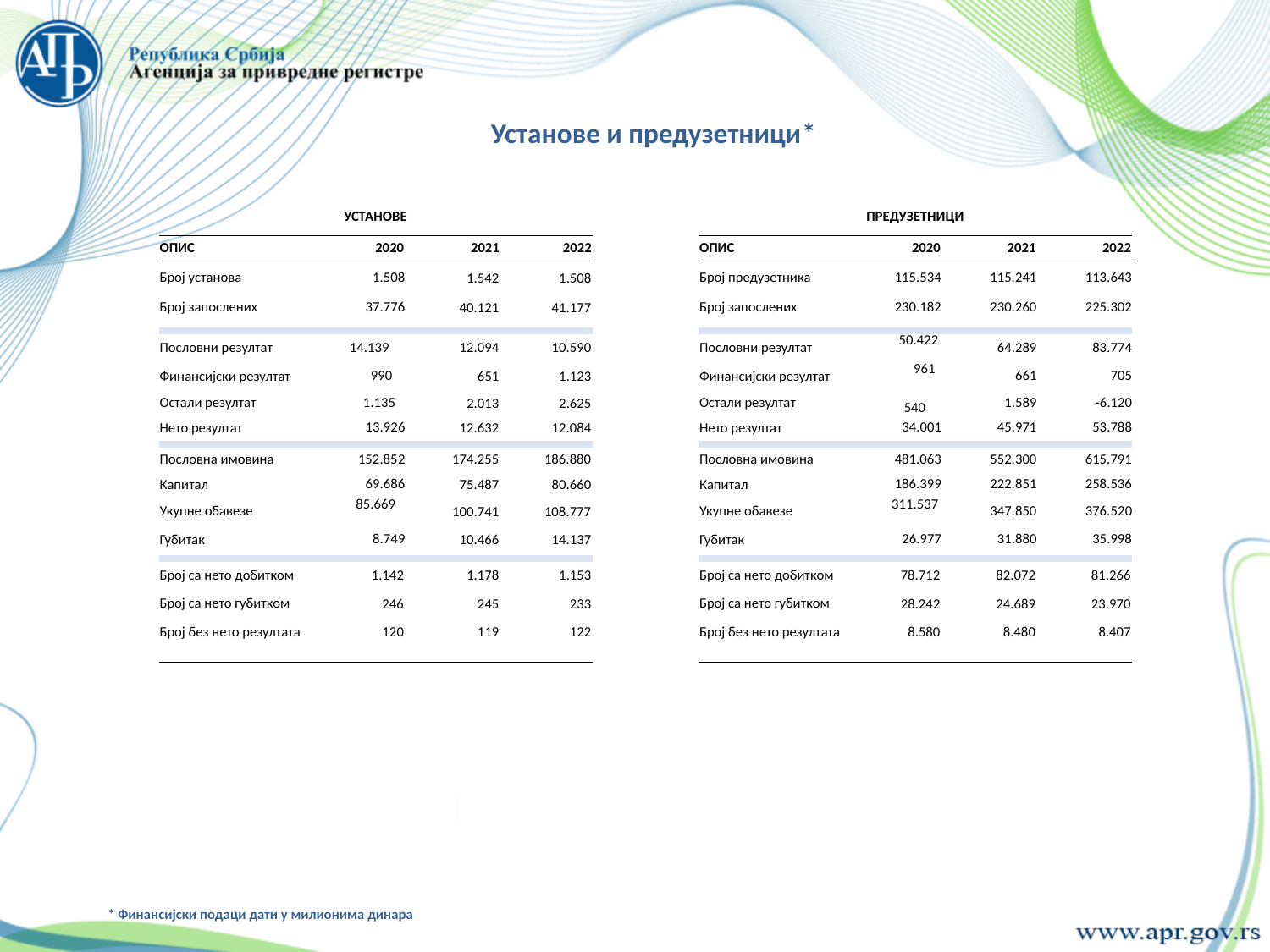

Установе и предузетници*
| УСТАНОВЕ |  |  |  |  |  | ПРЕДУЗЕТНИЦИ |  |  |  |
| --- | --- | --- | --- | --- | --- | --- | --- | --- | --- |
| ОПИС | 2020 | 2021 | 2022 |  |  | ОПИС | 2020 | 2021 | 2022 |
|  |  |  |  |  |  |  |  |  |  |
| Број установа | 1.508 | 1.542 | 1.508 |  |  | Број предузетника | 115.534 | 115.241 | 113.643 |
| Број запослених | 37.776 | 40.121 | 41.177 |  |  | Број запослених | 230.182 | 230.260 | 225.302 |
|  |  |  |  |  |  |  |  |  |  |
| Пословни резултат | 14.139 | 12.094 | 10.590 |  |  | Пословни резултат | 50.422 | 64.289 | 83.774 |
| Финансијски резултат | 990 | 651 | 1.123 |  |  | Финансијски резултат | 961 | 661 | 705 |
| Остали резултат | 1.135 | 2.013 | 2.625 |  |  | Остали резултат | 540 | 1.589 | -6.120 |
| Нето резултат | 13.926 | 12.632 | 12.084 |  |  | Нето резултат | 34.001 | 45.971 | 53.788 |
|  |  |  |  |  |  |  |  |  |  |
| Пословна имовина | 152.852 | 174.255 | 186.880 |  |  | Пословна имовина | 481.063 | 552.300 | 615.791 |
| Капитал | 69.686 | 75.487 | 80.660 |  |  | Капитал | 186.399 | 222.851 | 258.536 |
| Укупне обавезе | 85.669 | 100.741 | 108.777 |  |  | Укупне обавезе | 311.537 | 347.850 | 376.520 |
| Губитак | 8.749 | 10.466 | 14.137 |  |  | Губитак | 26.977 | 31.880 | 35.998 |
|  |  |  |  |  |  |  |  |  |  |
| Број са нето добитком | 1.142 | 1.178 | 1.153 |  |  | Број са нето добитком | 78.712 | 82.072 | 81.266 |
| Број са нето губитком | 246 | 245 | 233 |  |  | Број са нето губитком | 28.242 | 24.689 | 23.970 |
| Број без нето резултата | 120 | 119 | 122 |  |  | Број без нето резултата | 8.580 | 8.480 | 8.407 |
|  |  |  |  |  |  |  |  |  |  |
* Финансијски подаци дати у милионима динара